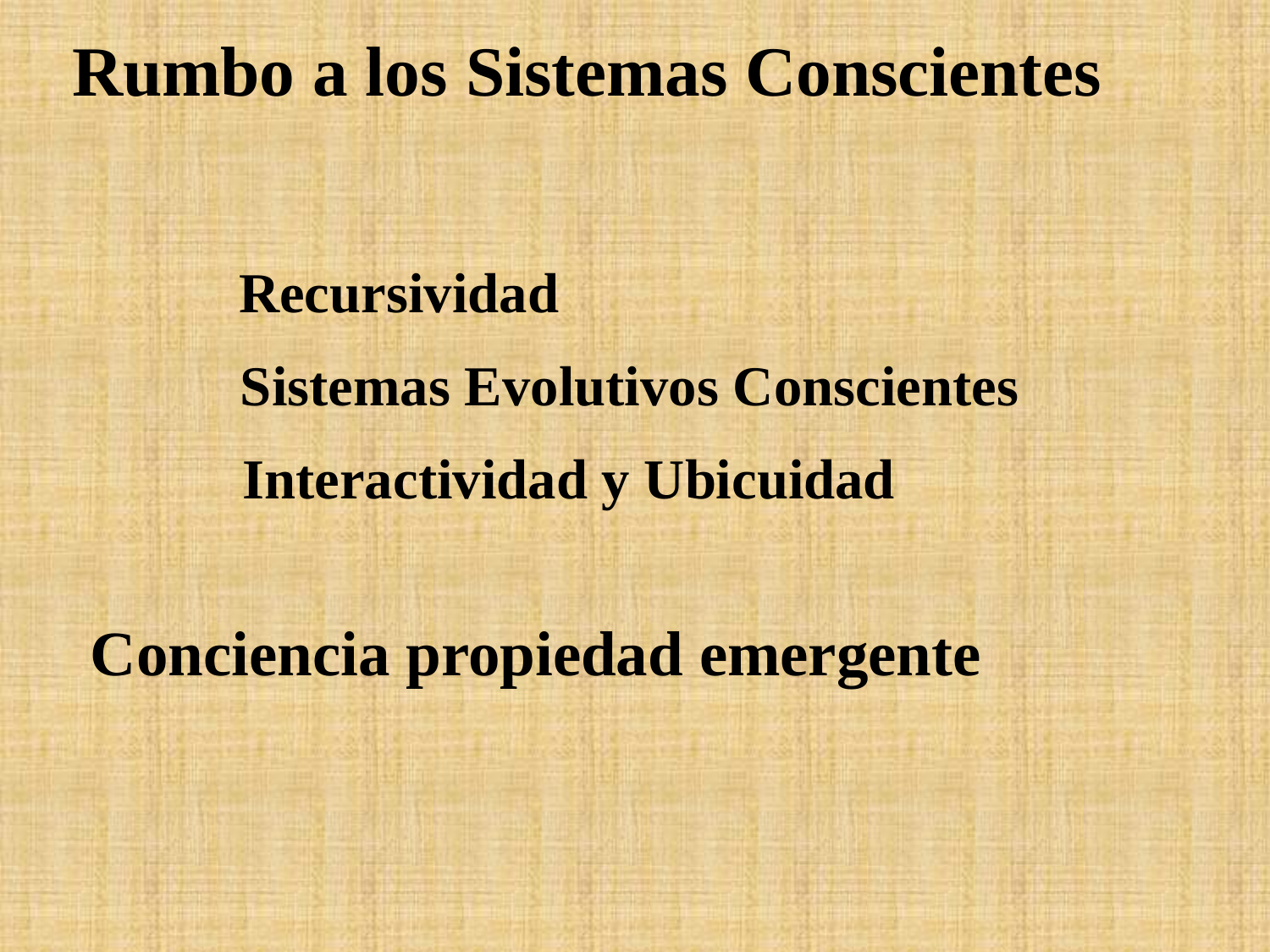

Rumbo a los Sistemas Conscientes
Recursividad
Sistemas Evolutivos Conscientes
Interactividad y Ubicuidad

Conciencia propiedad emergente